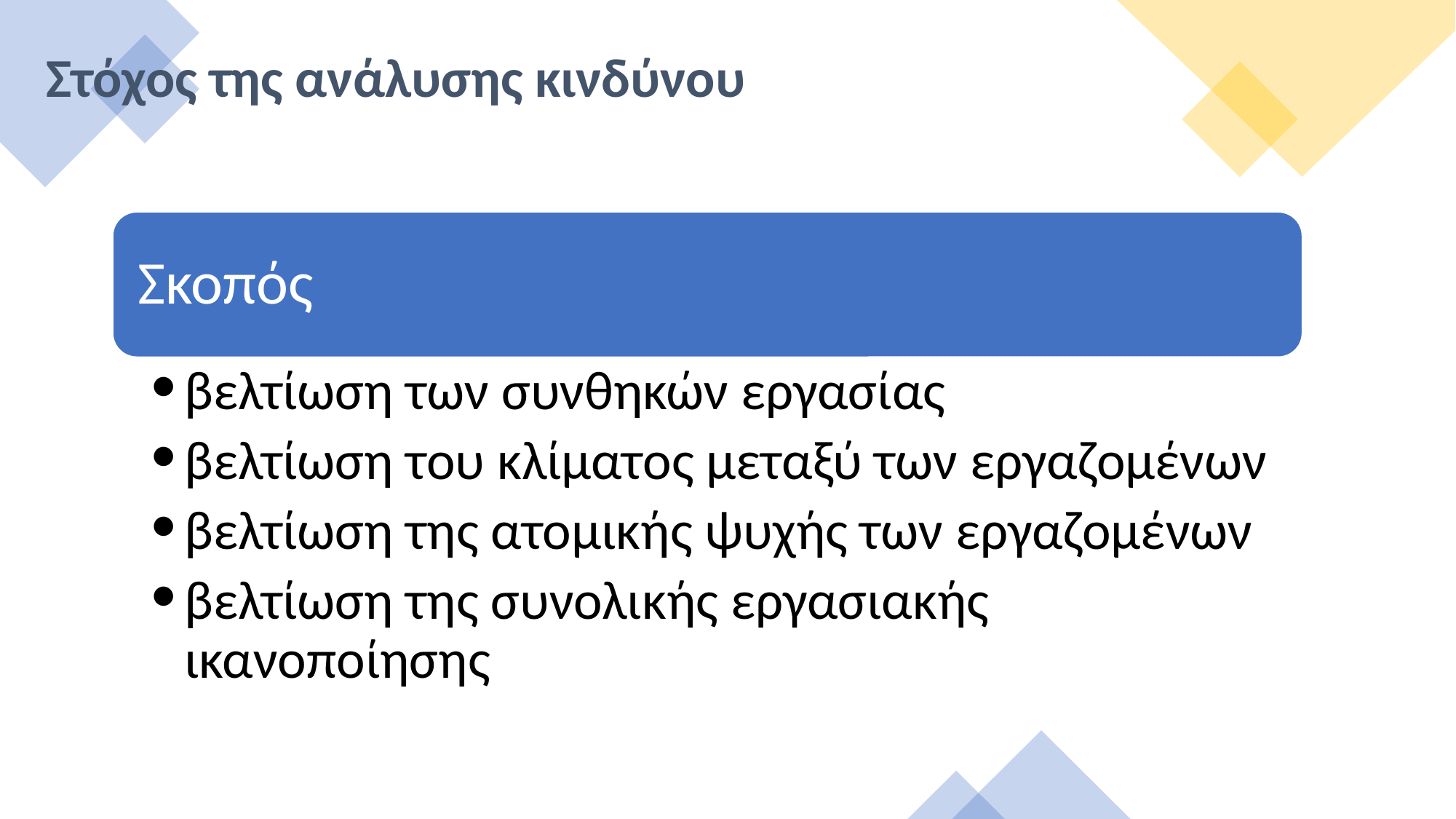

# Στόχος της ανάλυσης κινδύνου

Σκοπός

βελτίωση των συνθηκών εργασίας
βελτίωση του κλίματος μεταξύ των εργαζομένων
βελτίωση της ατομικής ψυχής των εργαζομένων
βελτίωση της συνολικής εργασιακής ικανοποίησης